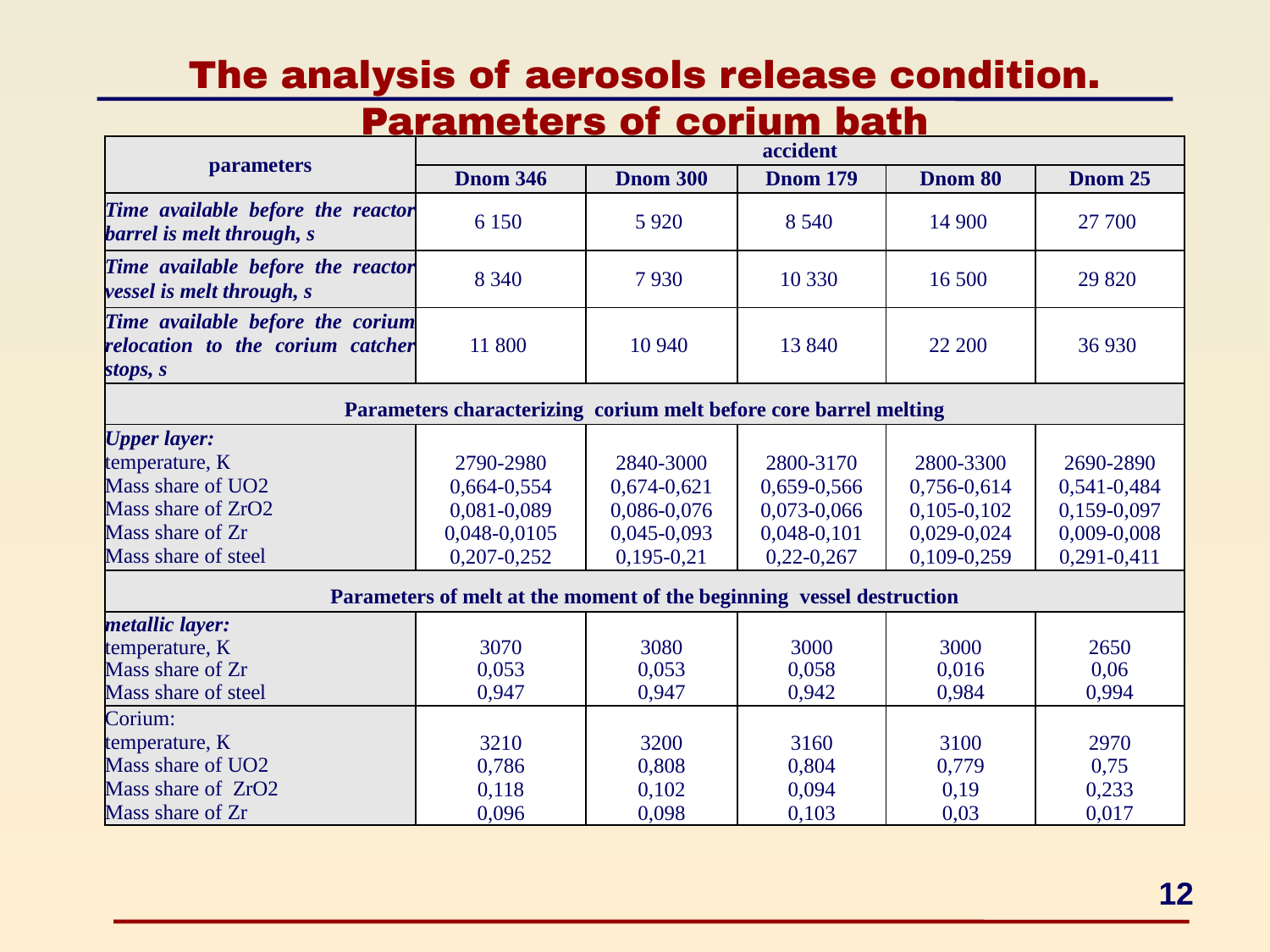

# The analysis of aerosols release condition. Parameters of corium bath
| parameters | accident |  |  |  |  |
| --- | --- | --- | --- | --- | --- |
|  | Dnom 346 | Dnom 300 | Dnom 179 | Dnom 80 | Dnom 25 |
| Time available before the reactor barrel is melt through, s | 6 150 | 5 920 | 8 540 | 14 900 | 27 700 |
| Time available before the reactor vessel is melt through, s | 8 340 | 7 930 | 10 330 | 16 500 | 29 820 |
| Time available before the corium relocation to the corium catcher stops, s | 11 800 | 10 940 | 13 840 | 22 200 | 36 930 |
| Parameters characterizing corium melt before core barrel melting |  |  |  |  |  |
| Upper layer: temperature, К Mass share of UO2 Mass share of ZrO2 Mass share of Zr Mass share of steel | 2790-2980 0,664-0,554 0,081-0,089 0,048-0,0105 0,207-0,252 | 2840-3000 0,674-0,621 0,086-0,076 0,045-0,093 0,195-0,21 | 2800-3170 0,659-0,566 0,073-0,066 0,048-0,101 0,22-0,267 | 2800-3300 0,756-0,614 0,105-0,102 0,029-0,024 0,109-0,259 | 2690-2890 0,541-0,484 0,159-0,097 0,009-0,008 0,291-0,411 |
| Parameters of melt at the moment of the beginning vessel destruction |  |  |  |  |  |
| metallic layer: temperature, К Mass share of Zr Mass share of steel | 3070 0,053 0,947 | 3080 0,053 0,947 | 3000 0,058 0,942 | 3000 0,016 0,984 | 2650 0,06 0,994 |
| Corium: temperature, К Mass share of UO2 Mass share of ZrO2 Mass share of Zr | 3210 0,786 0,118 0,096 | 3200 0,808 0,102 0,098 | 3160 0,804 0,094 0,103 | 3100 0,779 0,19 0,03 | 2970 0,75 0,233 0,017 |
12